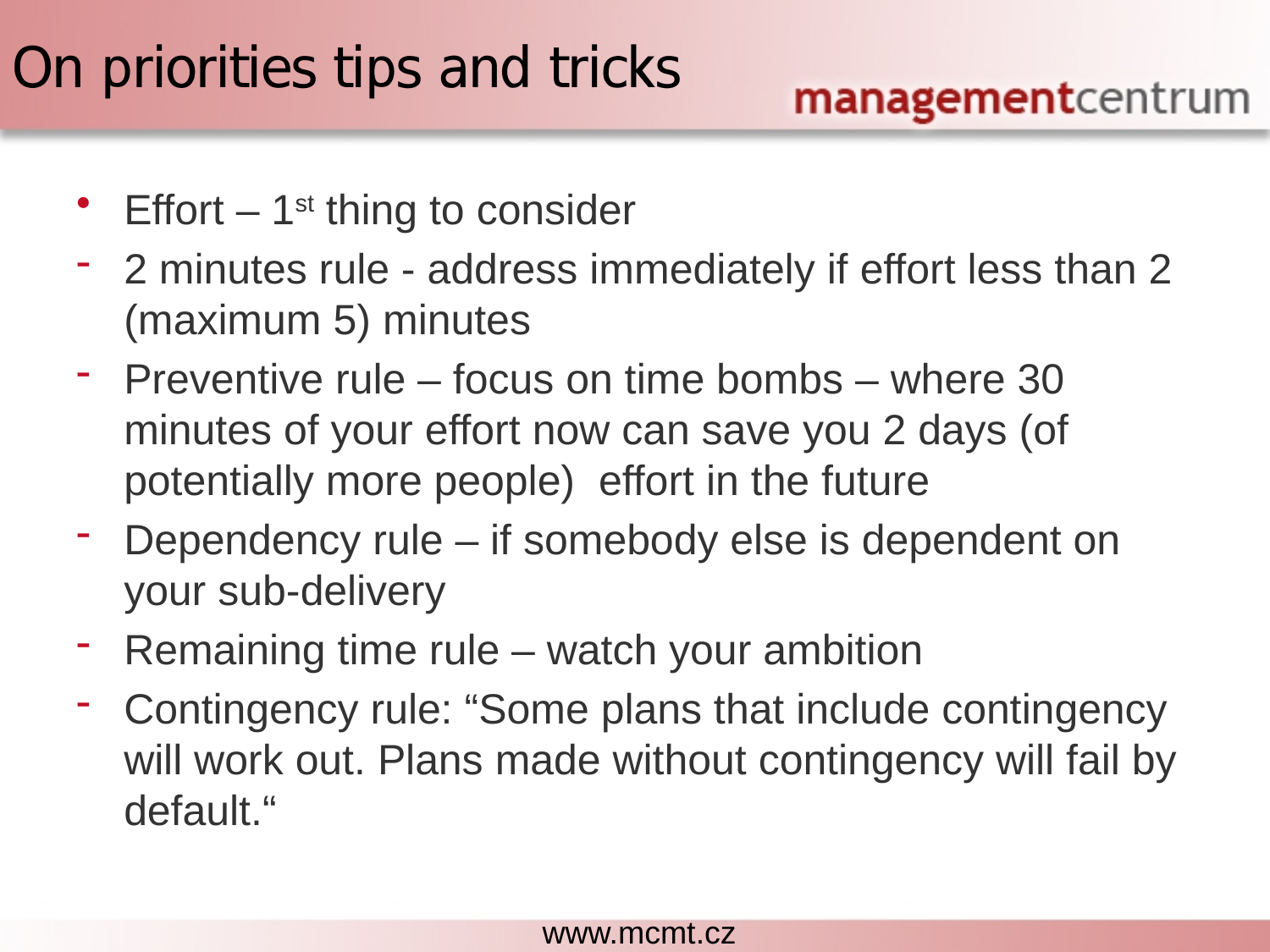

# On priorities tips and tricks
Effort – 1st thing to consider
2 minutes rule - address immediately if effort less than 2 (maximum 5) minutes
Preventive rule – focus on time bombs – where 30 minutes of your effort now can save you 2 days (of potentially more people)  effort in the future
Dependency rule – if somebody else is dependent on your sub-delivery
Remaining time rule – watch your ambition
Contingency rule: “Some plans that include contingency will work out. Plans made without contingency will fail by default.“

Each lesson includes a list of suggested tasks and a set of test questions.
www.mcmt.cz